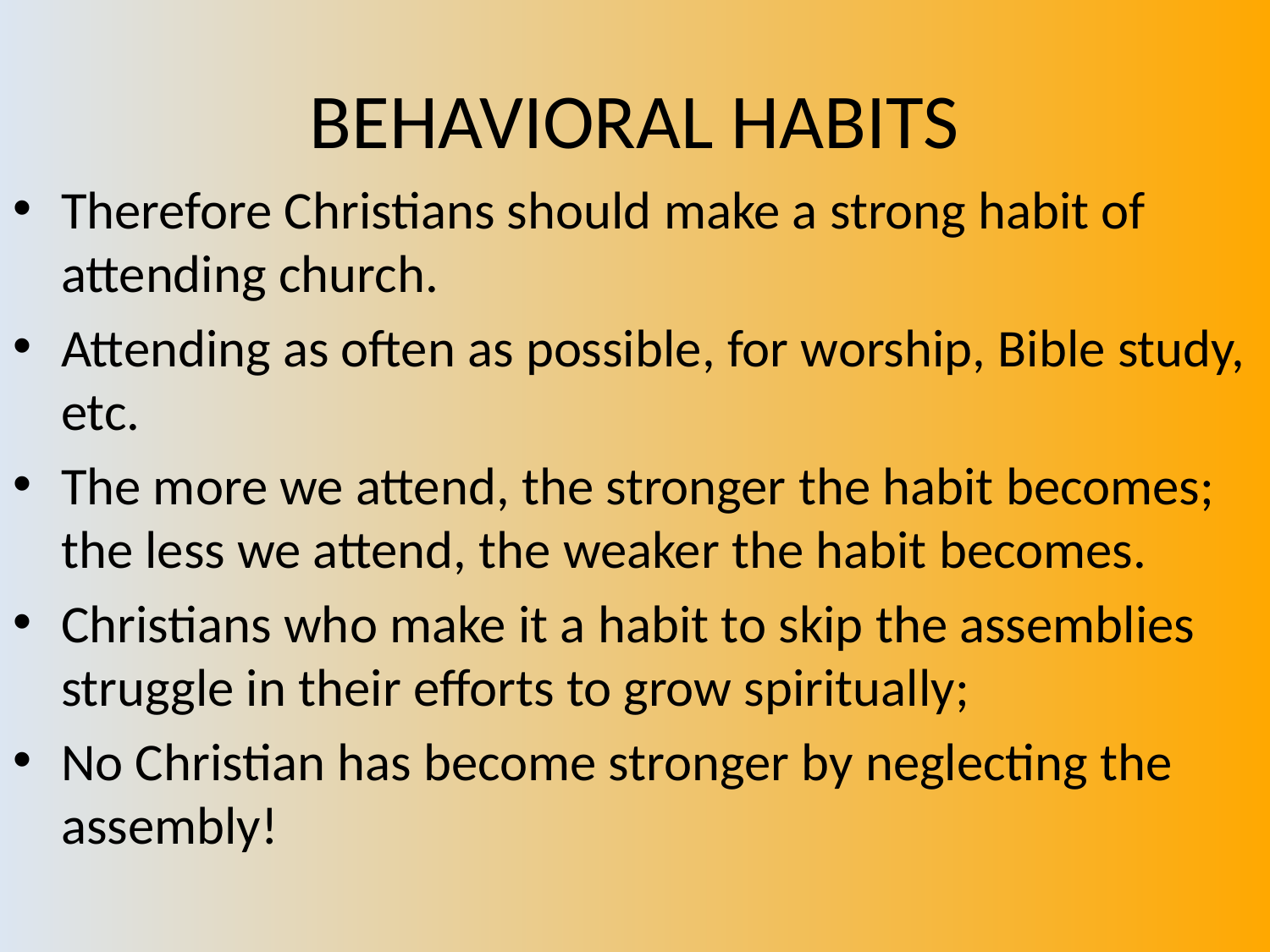

# BEHAVIORAL HABITS
Therefore Christians should make a strong habit of attending church.
Attending as often as possible, for worship, Bible study, etc.
The more we attend, the stronger the habit becomes; the less we attend, the weaker the habit becomes.
Christians who make it a habit to skip the assemblies struggle in their efforts to grow spiritually;
No Christian has become stronger by neglecting the assembly!